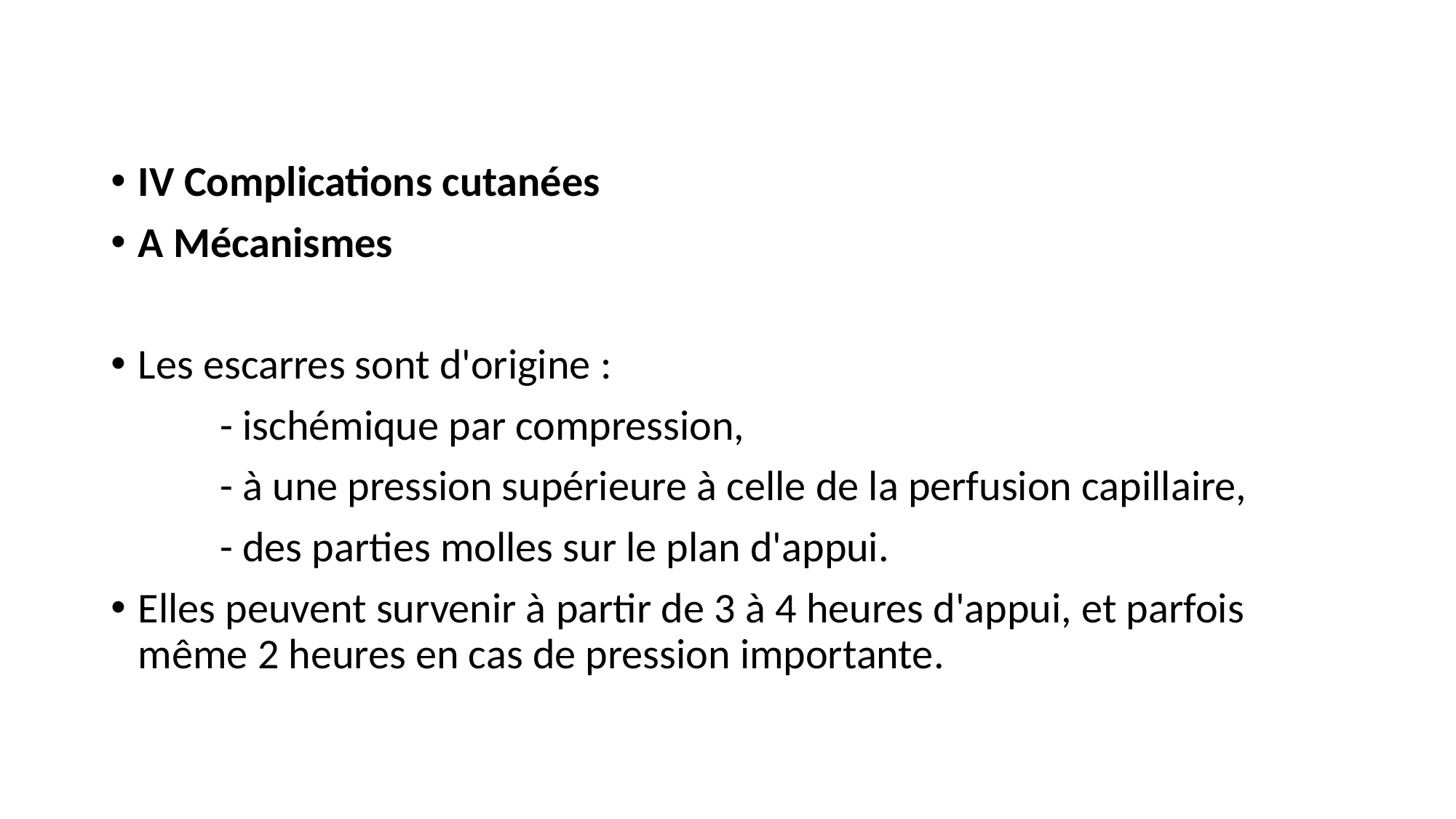

#
IV Complications cutanées
A Mécanismes

Les escarres sont d'origine :
	- ischémique par compression,
	- à une pression supérieure à celle de la perfusion capillaire,
	- des parties molles sur le plan d'appui.
Elles peuvent survenir à partir de 3 à 4 heures d'appui, et parfois même 2 heures en cas de pression importante.